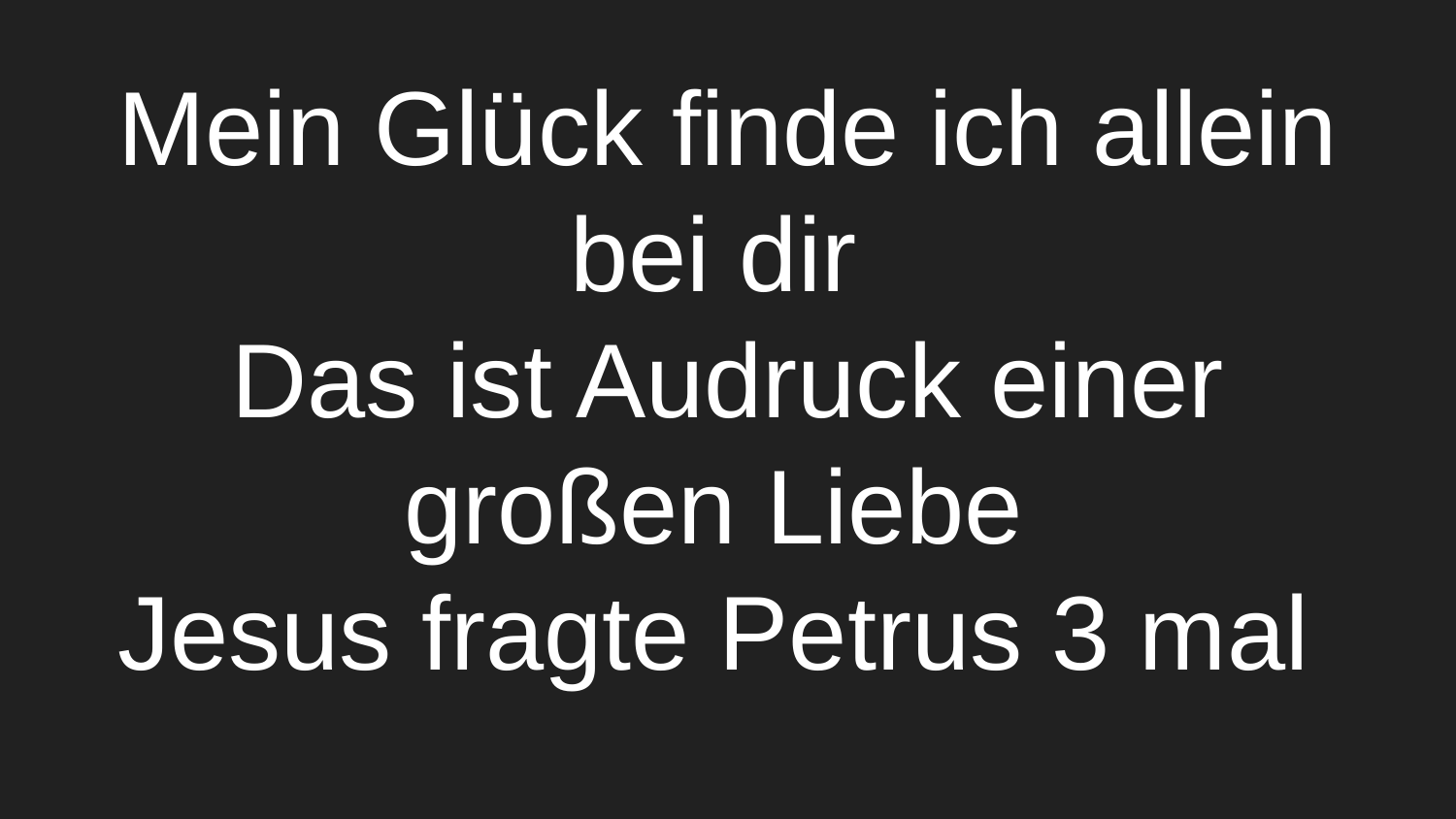

# Mein Glück finde ich allein bei dir
Das ist Audruck einer großen Liebe
Jesus fragte Petrus 3 mal